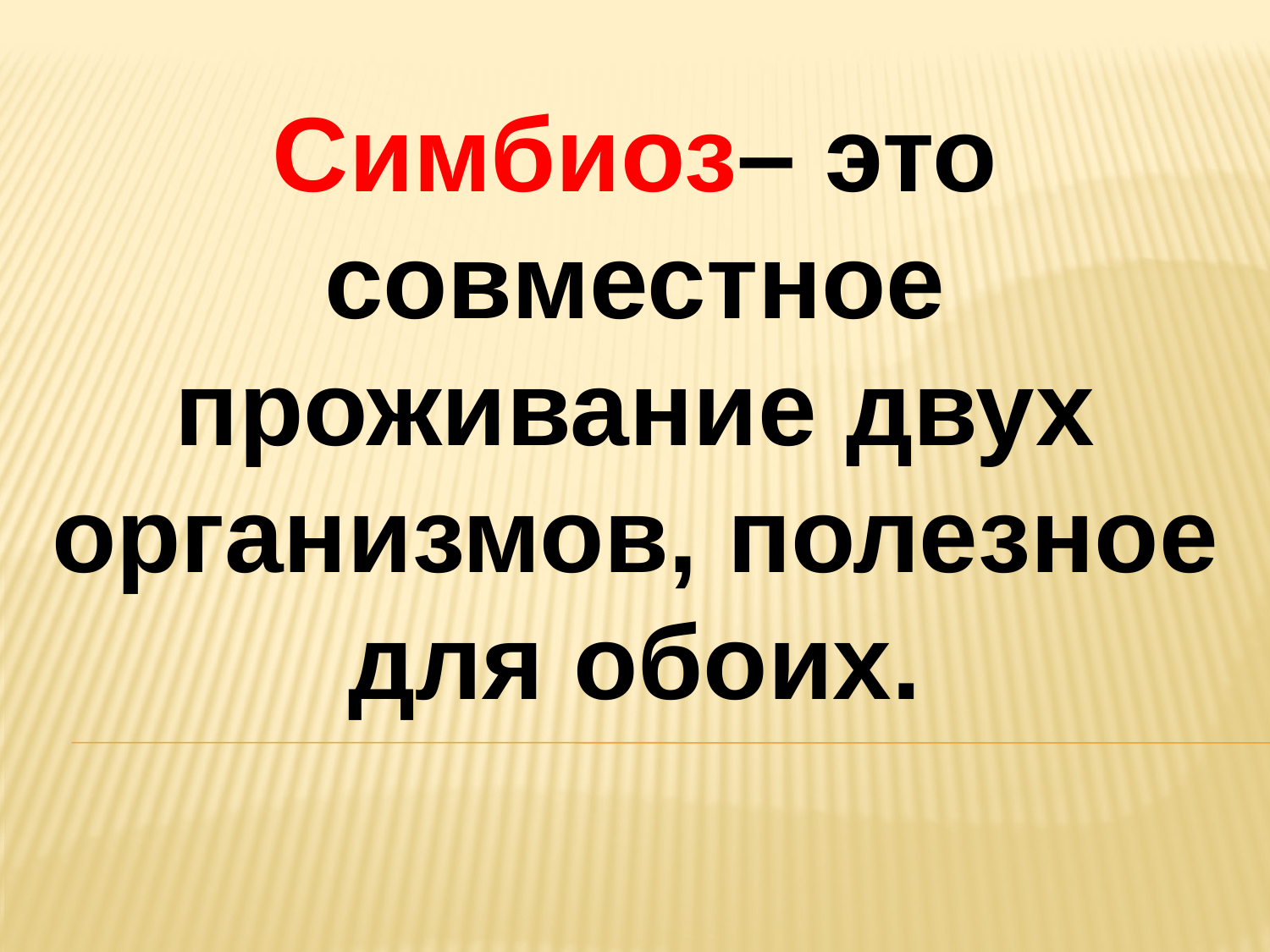

Симбиоз– это совместное проживание двух организмов, полезное для обоих.